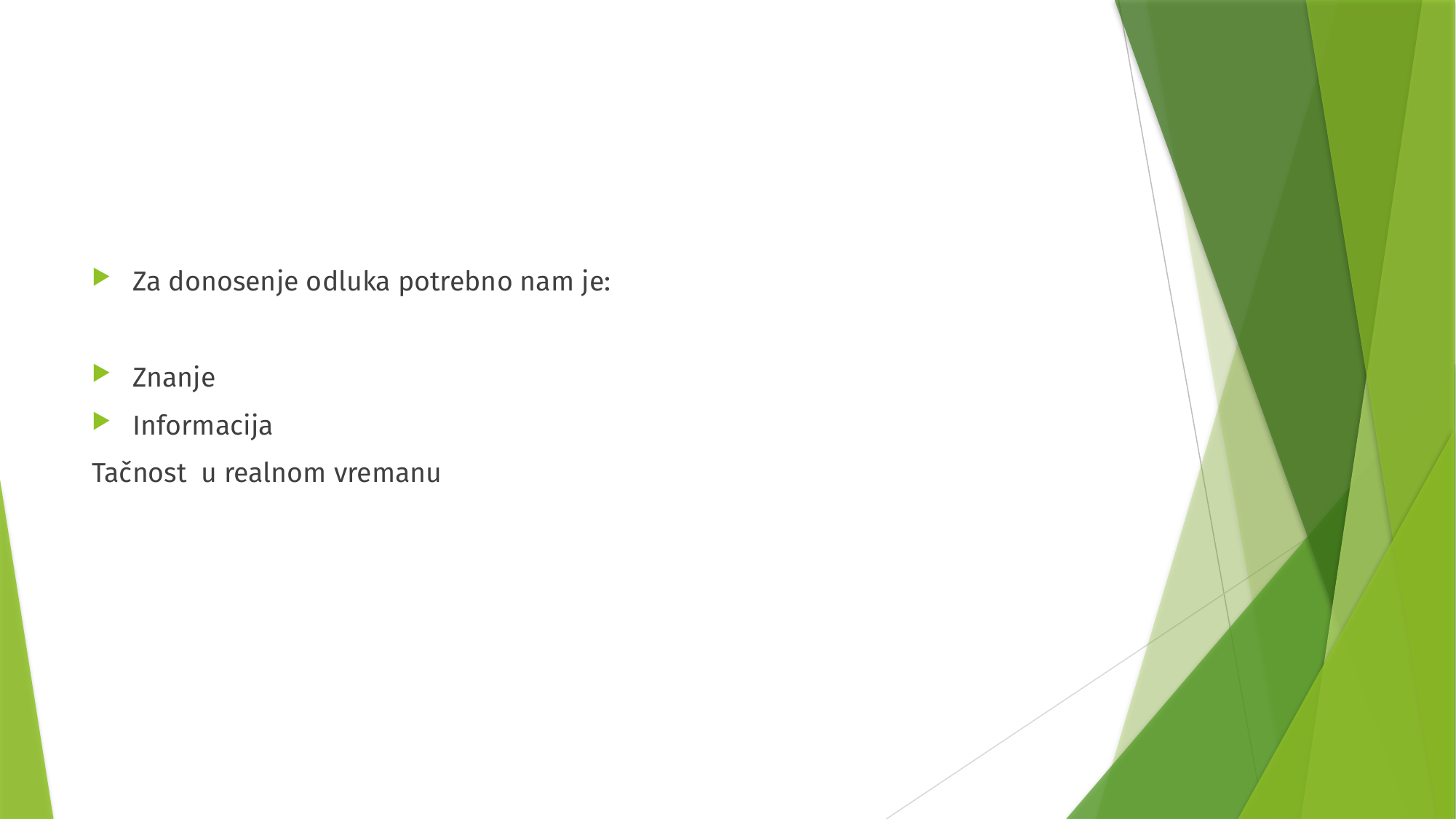

#
Za donosenje odluka potrebno nam je:

Znanje
Informacija
Tačnost  u realnom vremanu